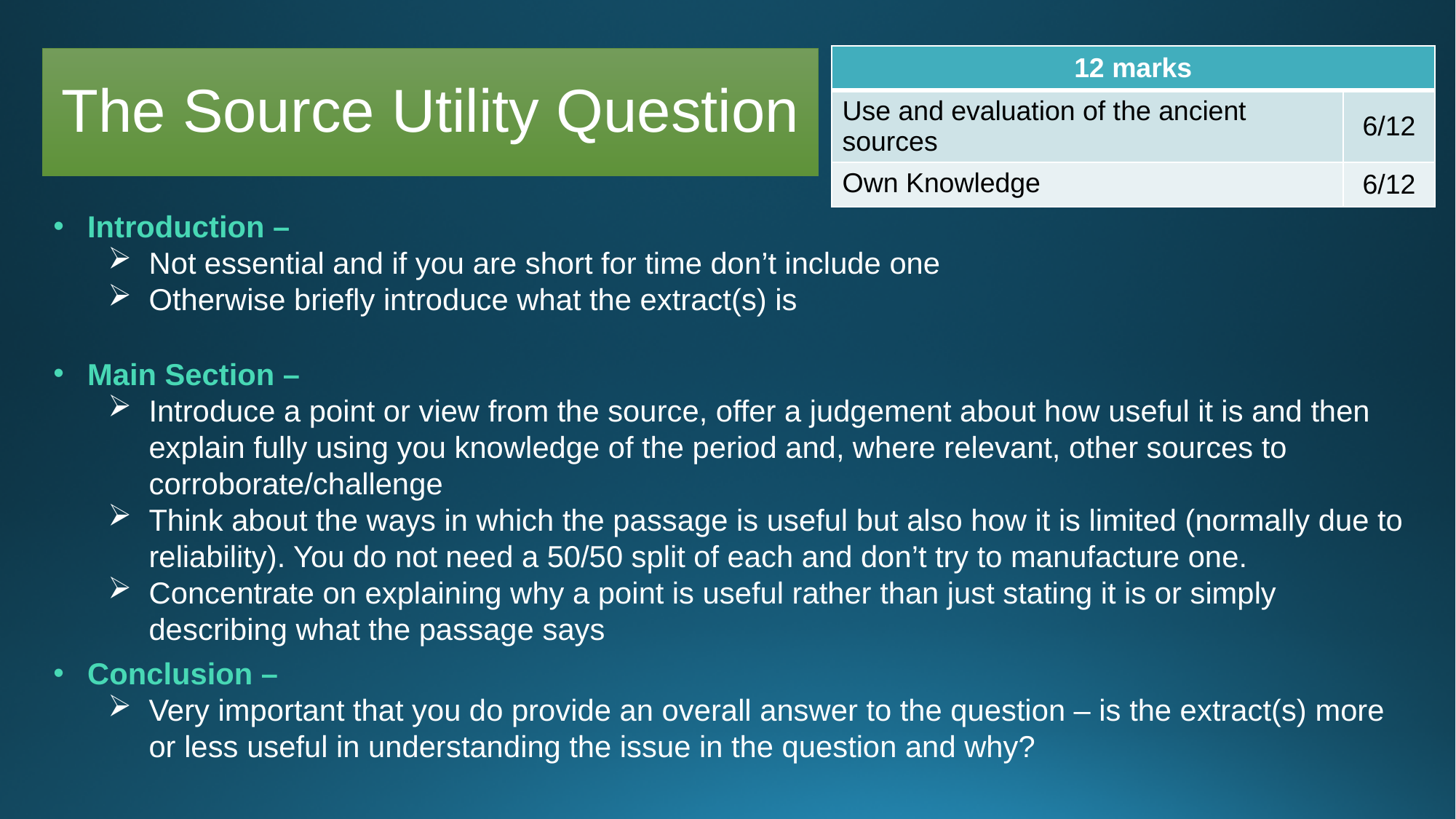

| 12 marks |  |
| --- | --- |
| Use and evaluation of the ancient sources | 6/12 |
| Own Knowledge | 6/12 |
# The Source Utility Question
Introduction –
Not essential and if you are short for time don’t include one
Otherwise briefly introduce what the extract(s) is
Main Section –
Introduce a point or view from the source, offer a judgement about how useful it is and then explain fully using you knowledge of the period and, where relevant, other sources to corroborate/challenge
Think about the ways in which the passage is useful but also how it is limited (normally due to reliability). You do not need a 50/50 split of each and don’t try to manufacture one.
Concentrate on explaining why a point is useful rather than just stating it is or simply describing what the passage says

Conclusion –
Very important that you do provide an overall answer to the question – is the extract(s) more or less useful in understanding the issue in the question and why?